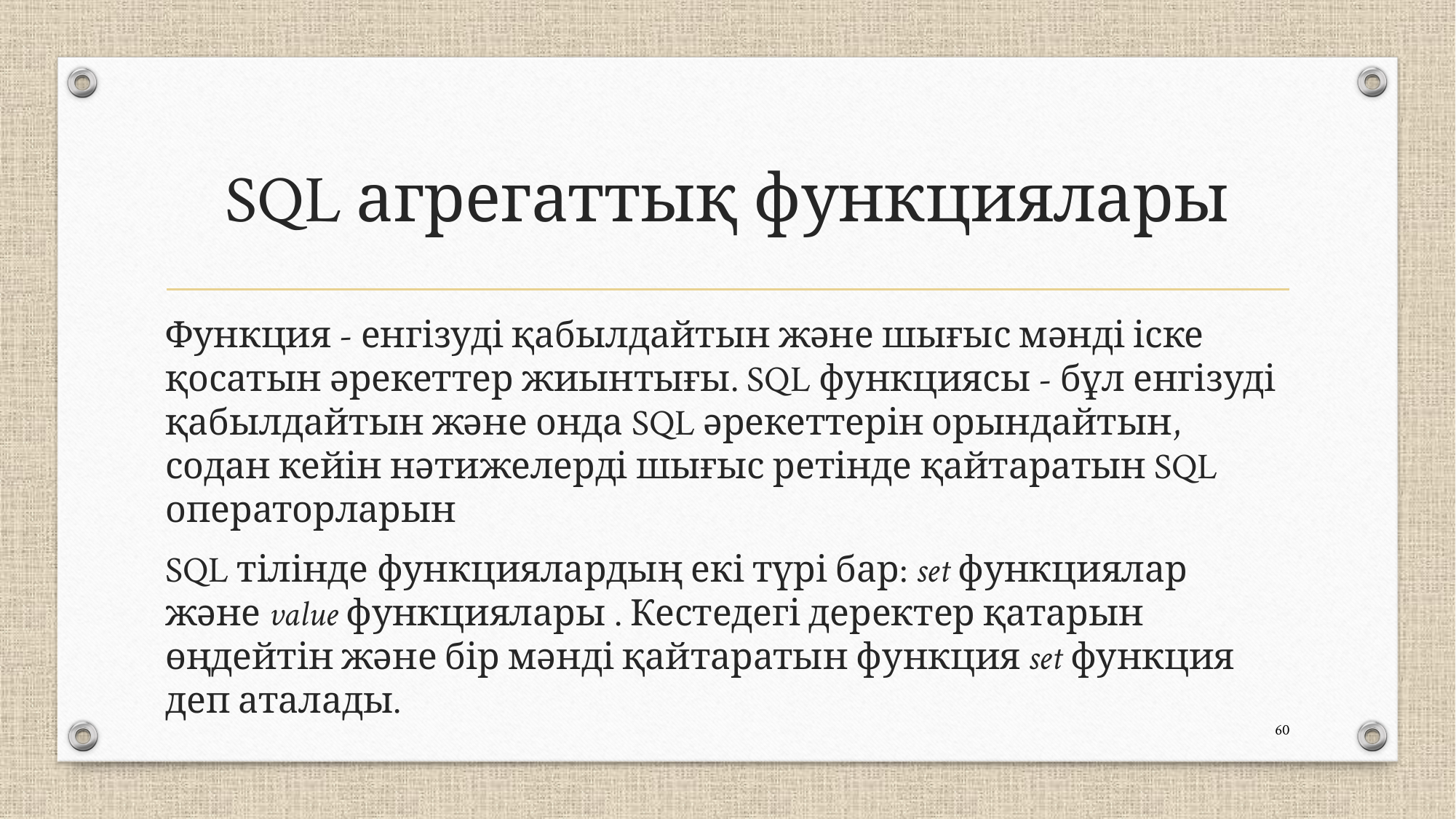

# SQL агрегаттық функциялары
Функция - енгізуді қабылдайтын және шығыс мәнді іске қосатын әрекеттер жиынтығы. SQL функциясы - бұл енгізуді қабылдайтын және онда SQL әрекеттерін орындайтын, содан кейін нәтижелерді шығыс ретінде қайтаратын SQL операторларын
SQL тілінде функциялардың екі түрі бар: set функциялар және value функциялары . Кестедегі деректер қатарын өңдейтін және бір мәнді қайтаратын функция set функция деп аталады.
60